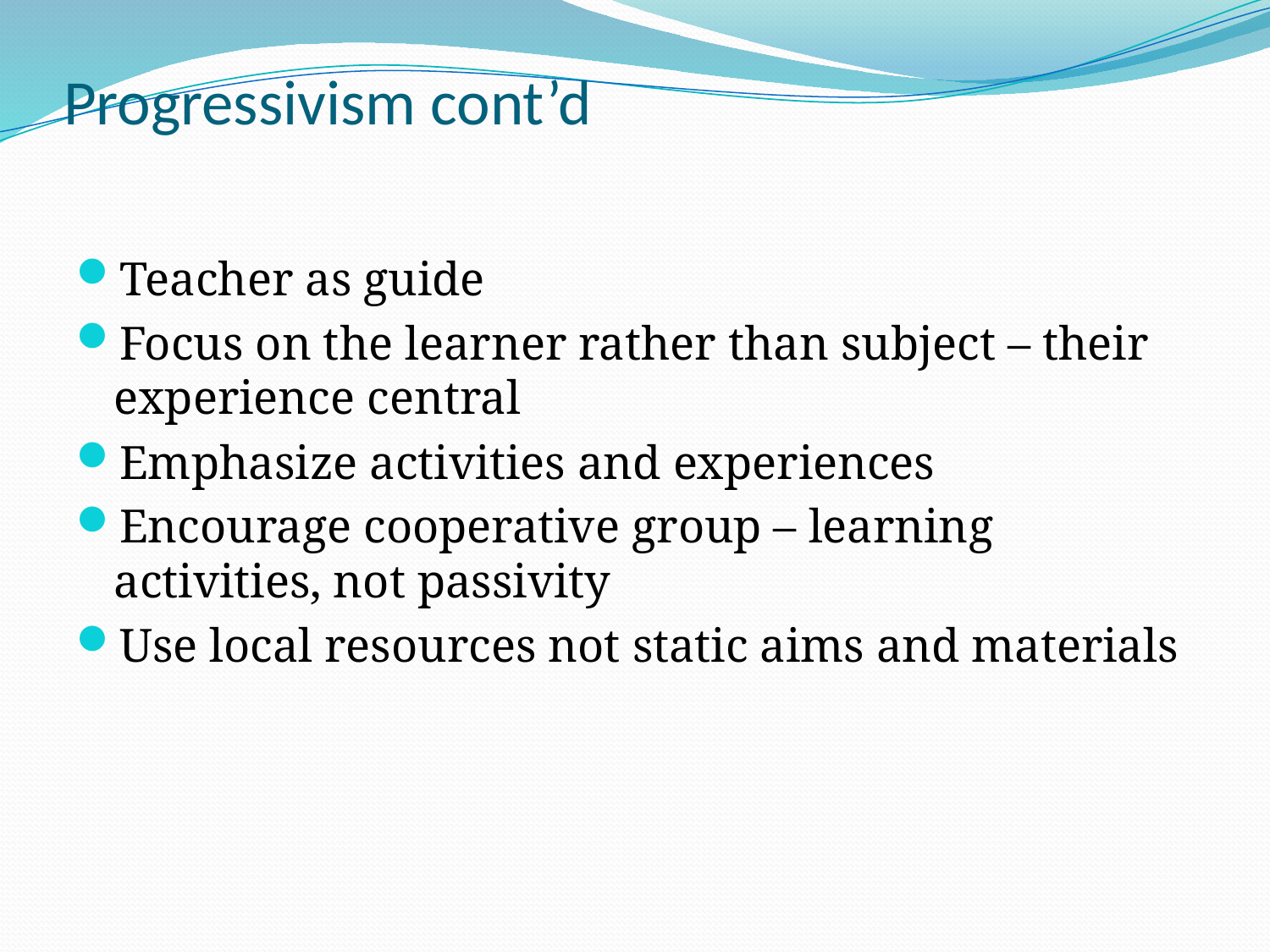

# Progressivism cont’d
Teacher as guide
Focus on the learner rather than subject – their experience central
Emphasize activities and experiences
Encourage cooperative group – learning activities, not passivity
Use local resources not static aims and materials